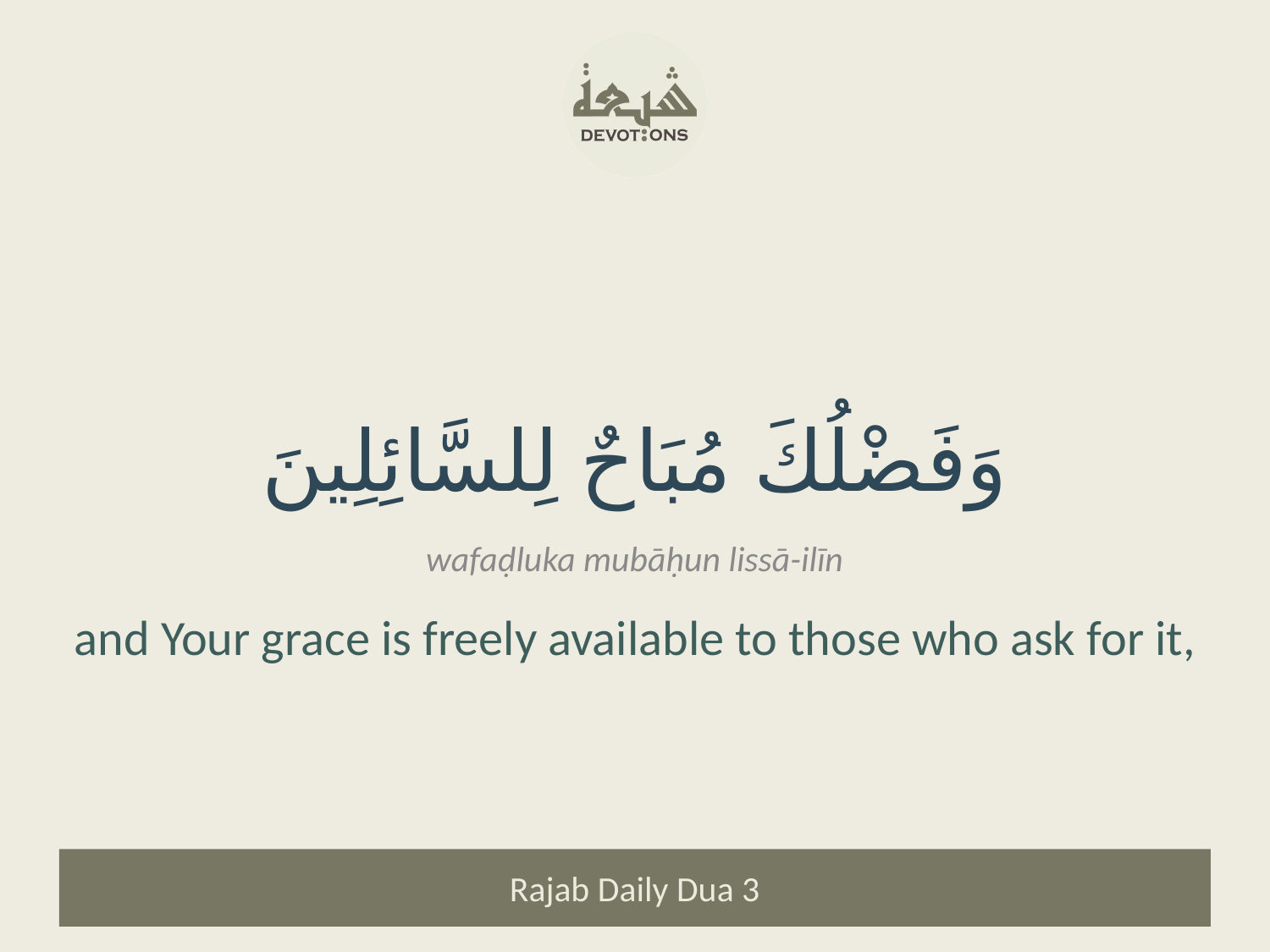

وَفَضْلُكَ مُبَاحٌ لِلسَّائِلِينَ
wafaḍluka mubāḥun lissā-ilīn
and Your grace is freely available to those who ask for it,
Rajab Daily Dua 3